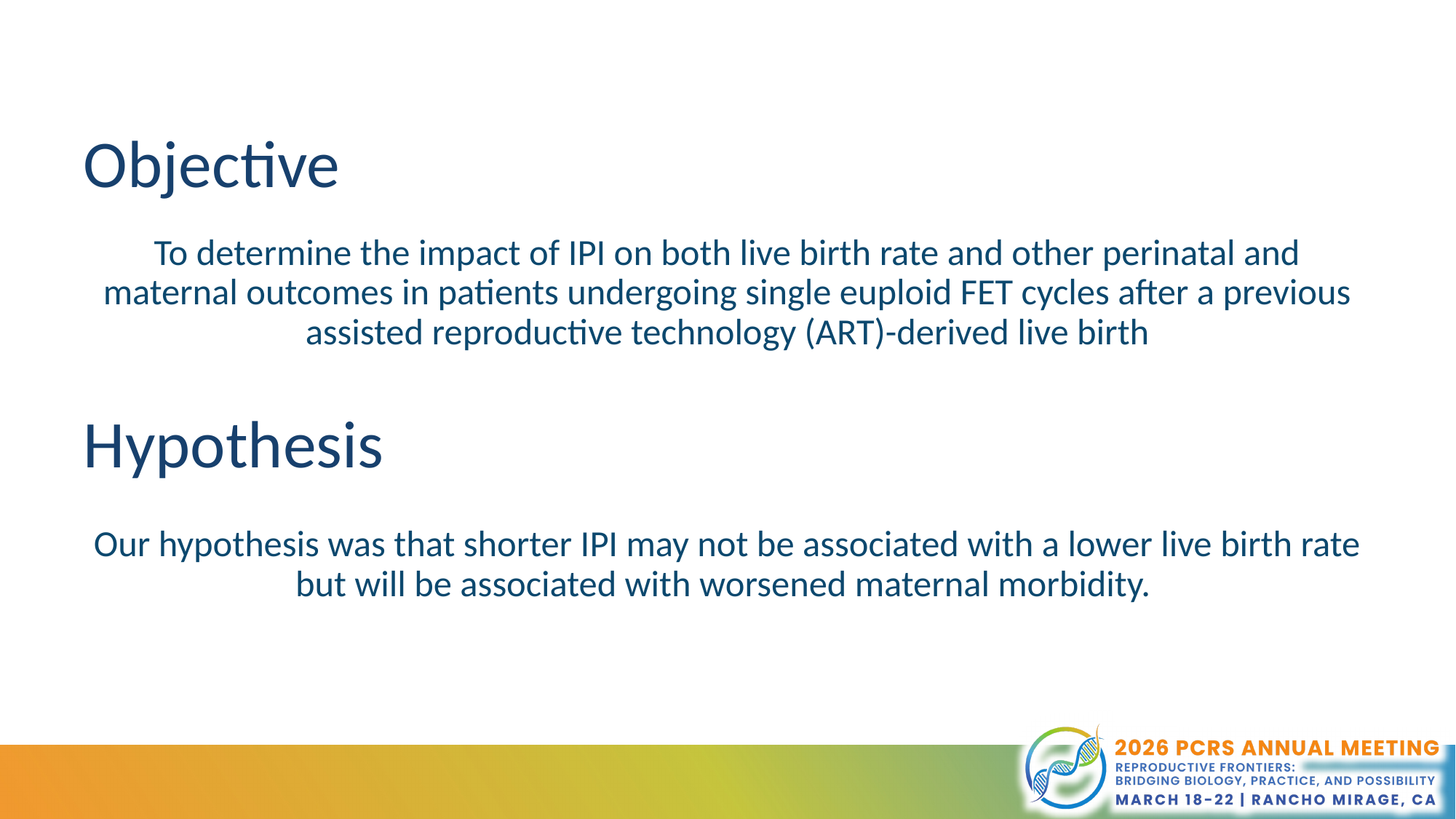

# Objective

To determine the impact of IPI on both live birth rate and other perinatal and maternal outcomes in patients undergoing single euploid FET cycles after a previous assisted reproductive technology (ART)-derived live birth

Our hypothesis was that shorter IPI may not be associated with a lower live birth rate but will be associated with worsened maternal morbidity.
Hypothesis